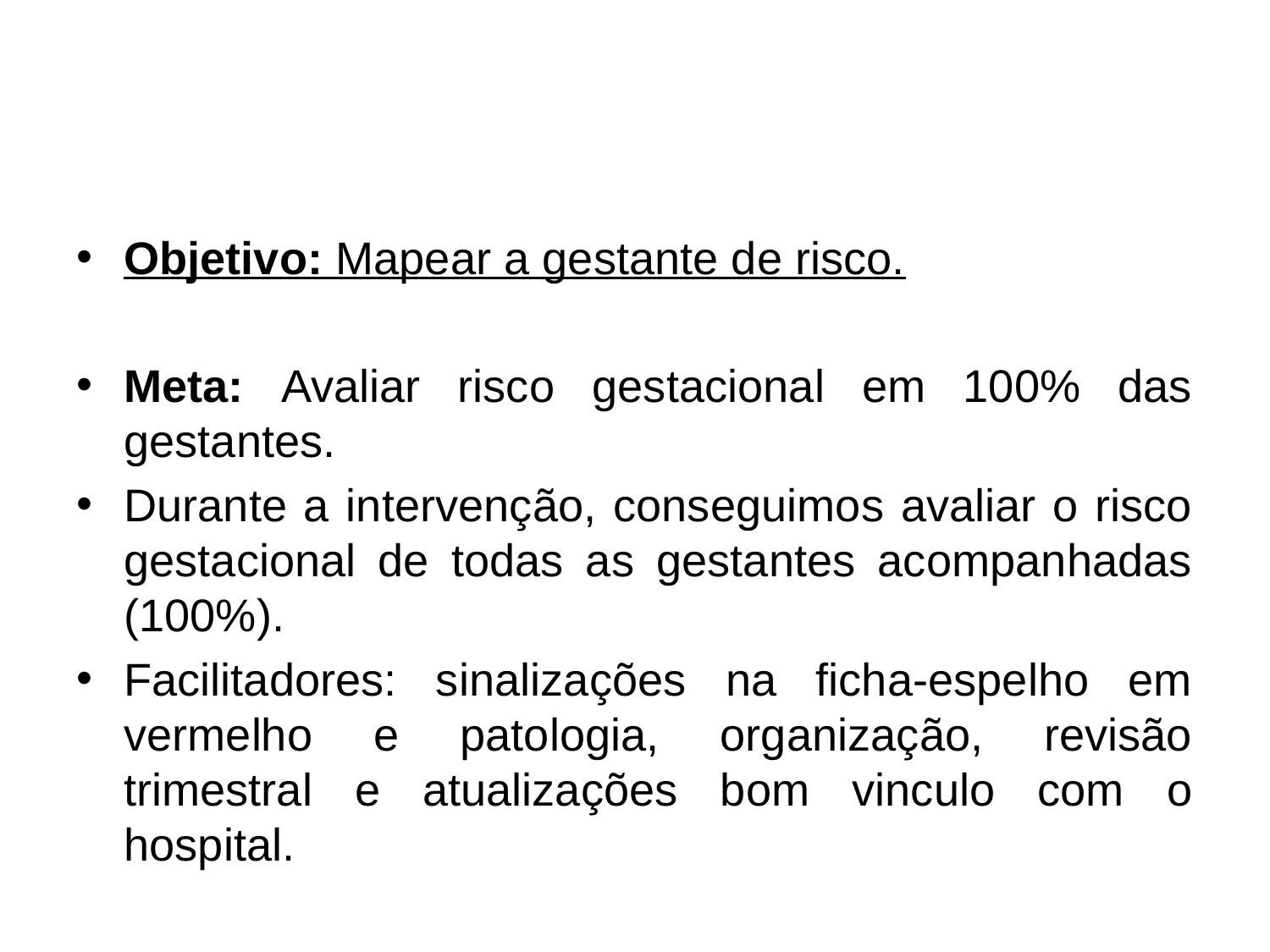

#
Objetivo: Mapear a gestante de risco.

Meta: Avaliar risco gestacional em 100% das gestantes.
Durante a intervenção, conseguimos avaliar o risco gestacional de todas as gestantes acompanhadas (100%).
Facilitadores: sinalizações na ficha-espelho em vermelho e patologia, organização, revisão trimestral e atualizações bom vinculo com o hospital.